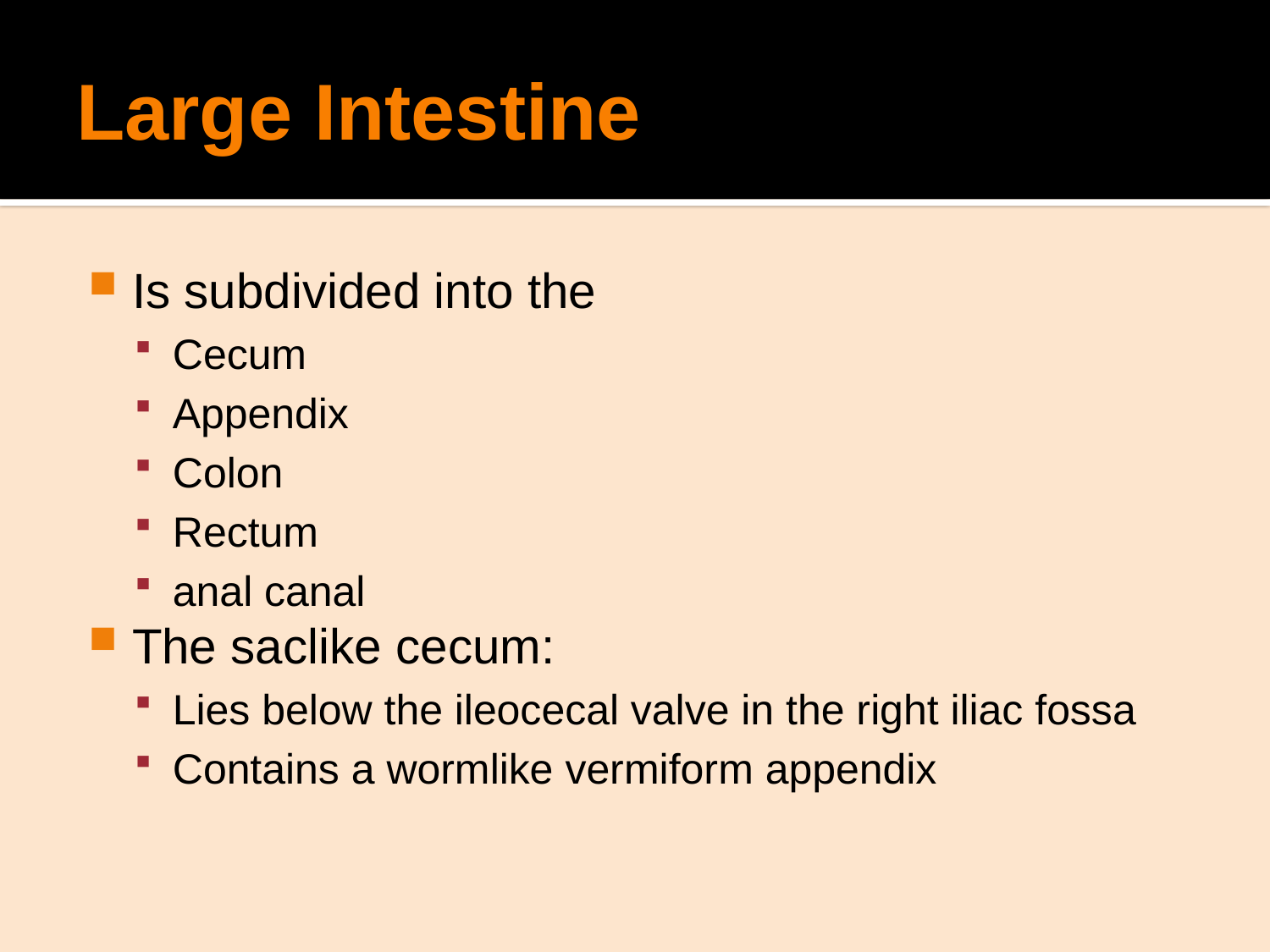

# Large Intestine
Is subdivided into the
Cecum
Appendix
Colon
Rectum
anal canal
The saclike cecum:
Lies below the ileocecal valve in the right iliac fossa
Contains a wormlike vermiform appendix